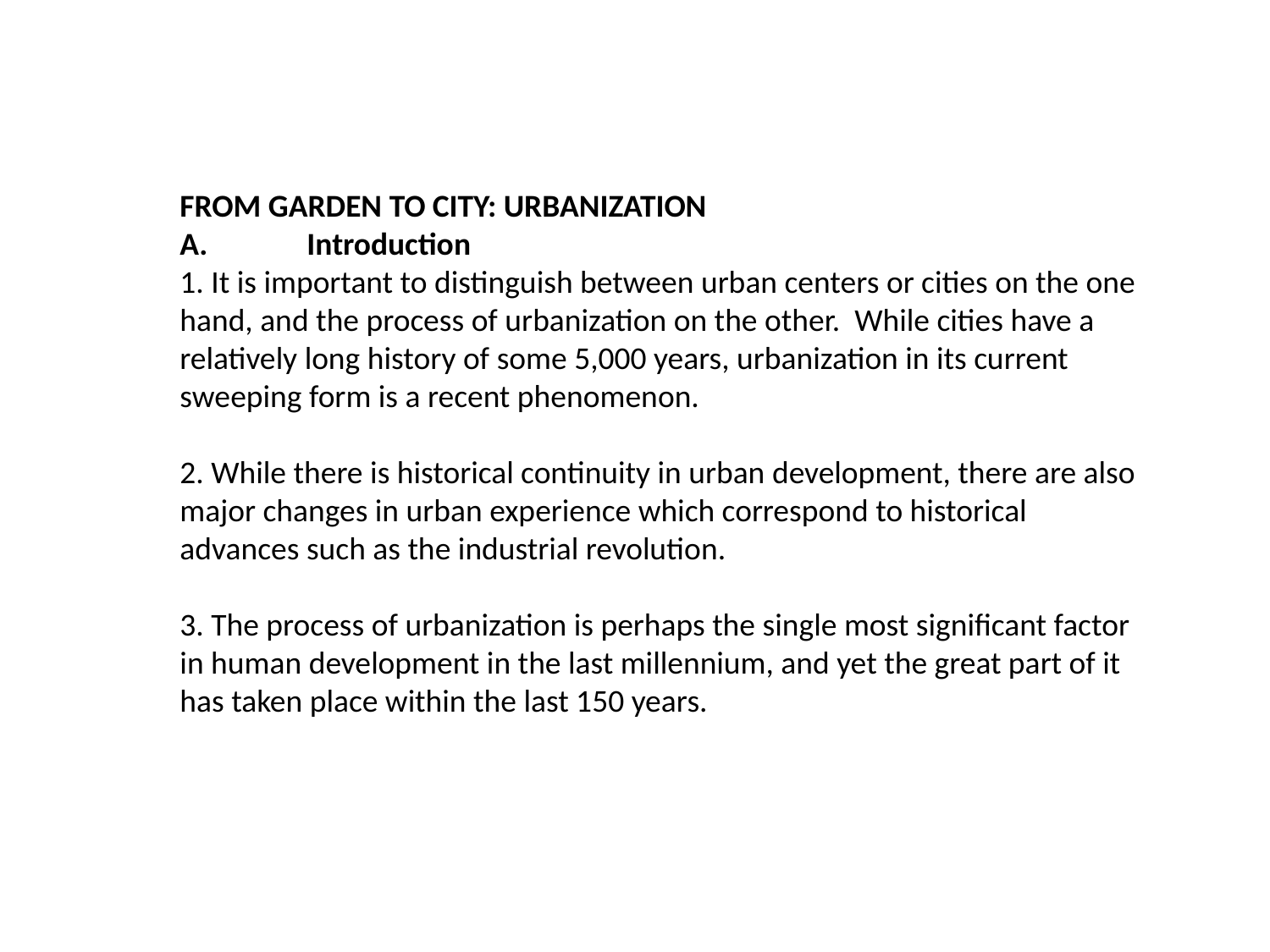

FROM GARDEN TO CITY: URBANIZATION
A.	Introduction
1. It is important to distinguish between urban centers or cities on the one hand, and the process of urbanization on the other.  While cities have a relatively long history of some 5,000 years, urbanization in its current sweeping form is a recent phenomenon.

2. While there is historical continuity in urban development, there are also major changes in urban experience which correspond to historical advances such as the industrial revolution.

3. The process of urbanization is perhaps the single most significant factor in human development in the last millennium, and yet the great part of it has taken place within the last 150 years.